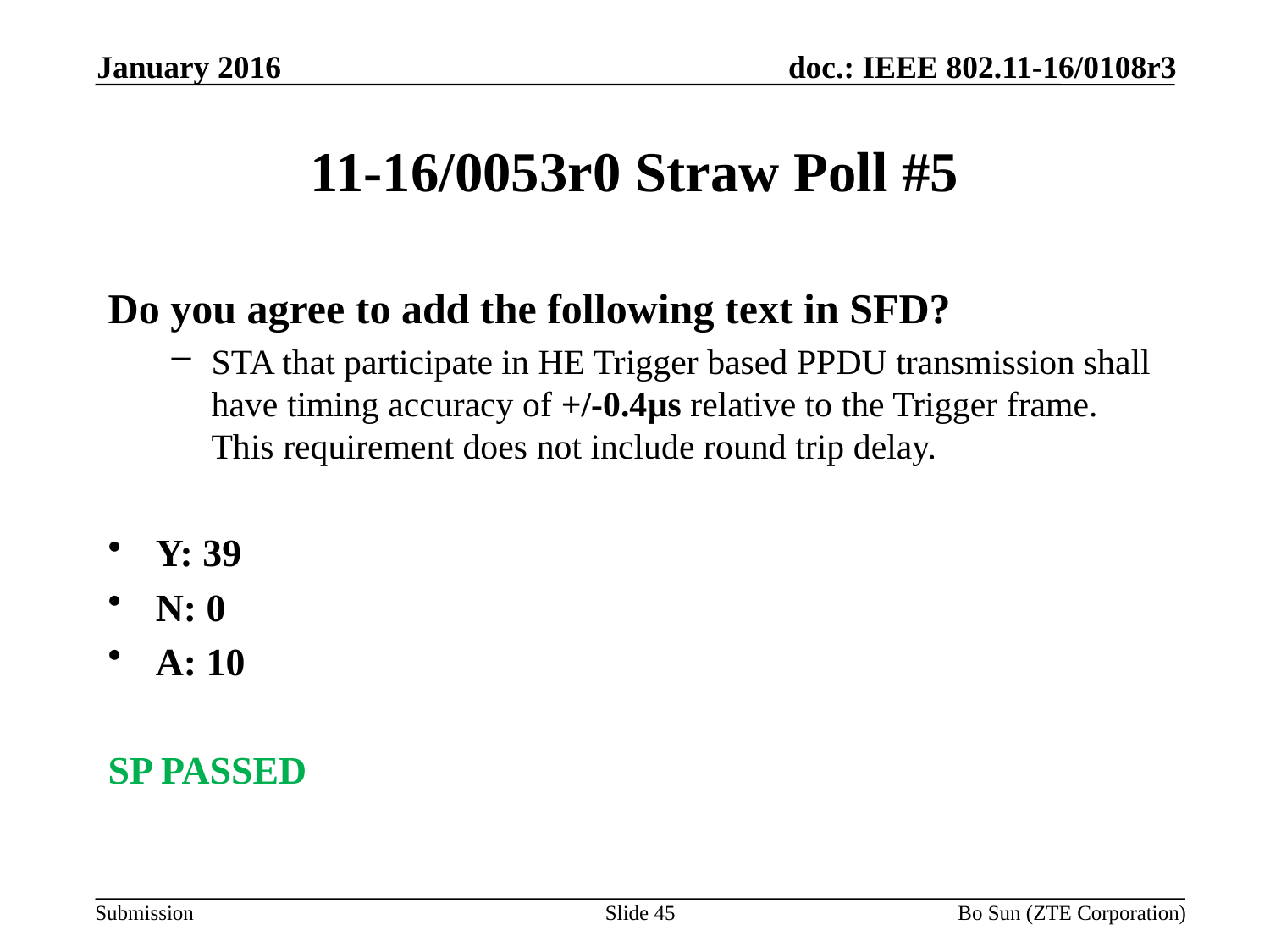

January 2016
# 11-16/0053r0 Straw Poll #5
Do you agree to add the following text in SFD?
STA that participate in HE Trigger based PPDU transmission shall have timing accuracy of +/-0.4µs relative to the Trigger frame. This requirement does not include round trip delay.

Y: 39
N: 0
A: 10

SP PASSED

Slide 45
Bo Sun (ZTE Corporation)